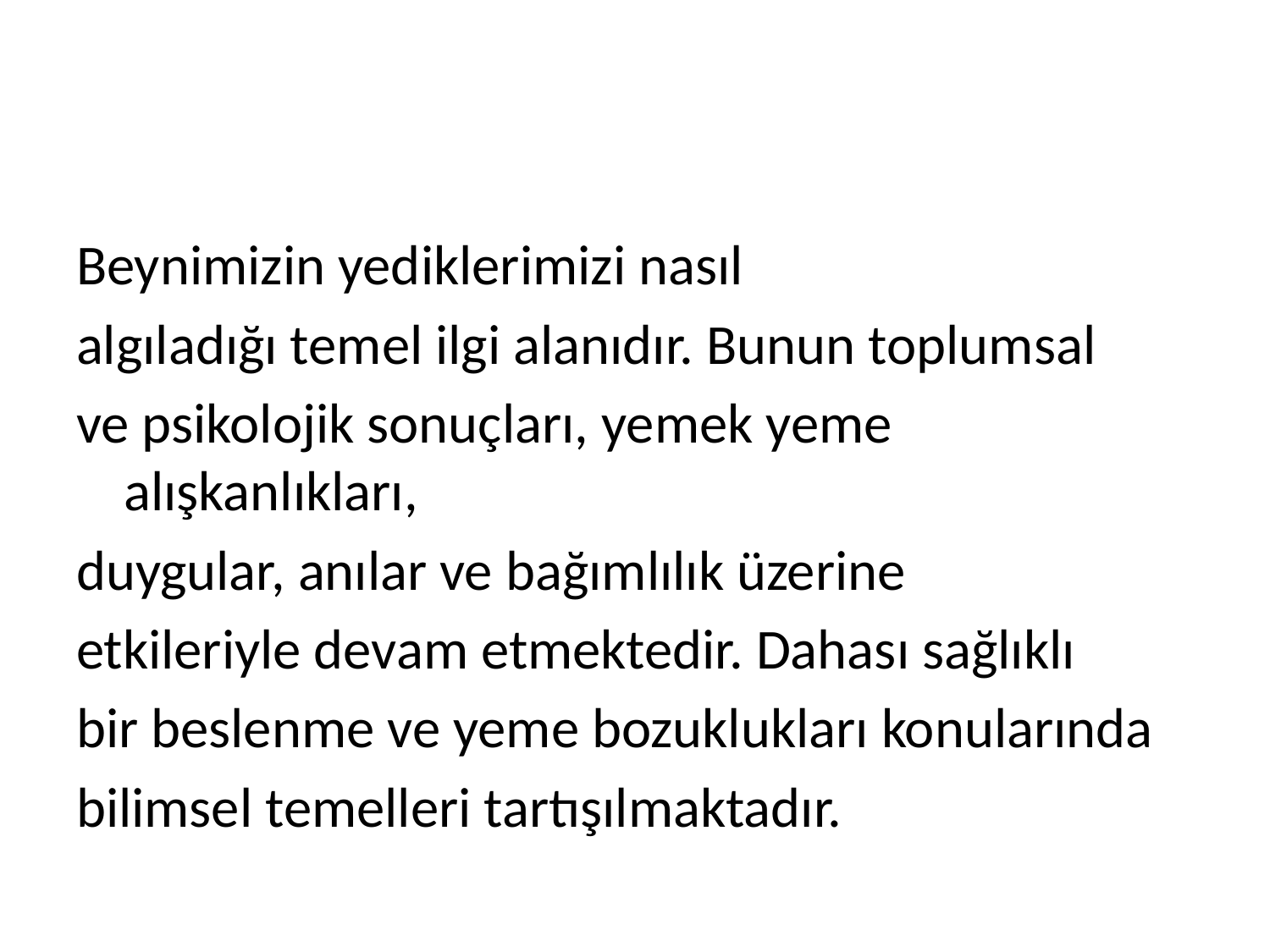

Beynimizin yediklerimizi nasıl
algıladığı temel ilgi alanıdır. Bunun toplumsal
ve psikolojik sonuçları, yemek yeme alışkanlıkları,
duygular, anılar ve bağımlılık üzerine
etkileriyle devam etmektedir. Dahası sağlıklı
bir beslenme ve yeme bozuklukları konularında
bilimsel temelleri tartışılmaktadır.